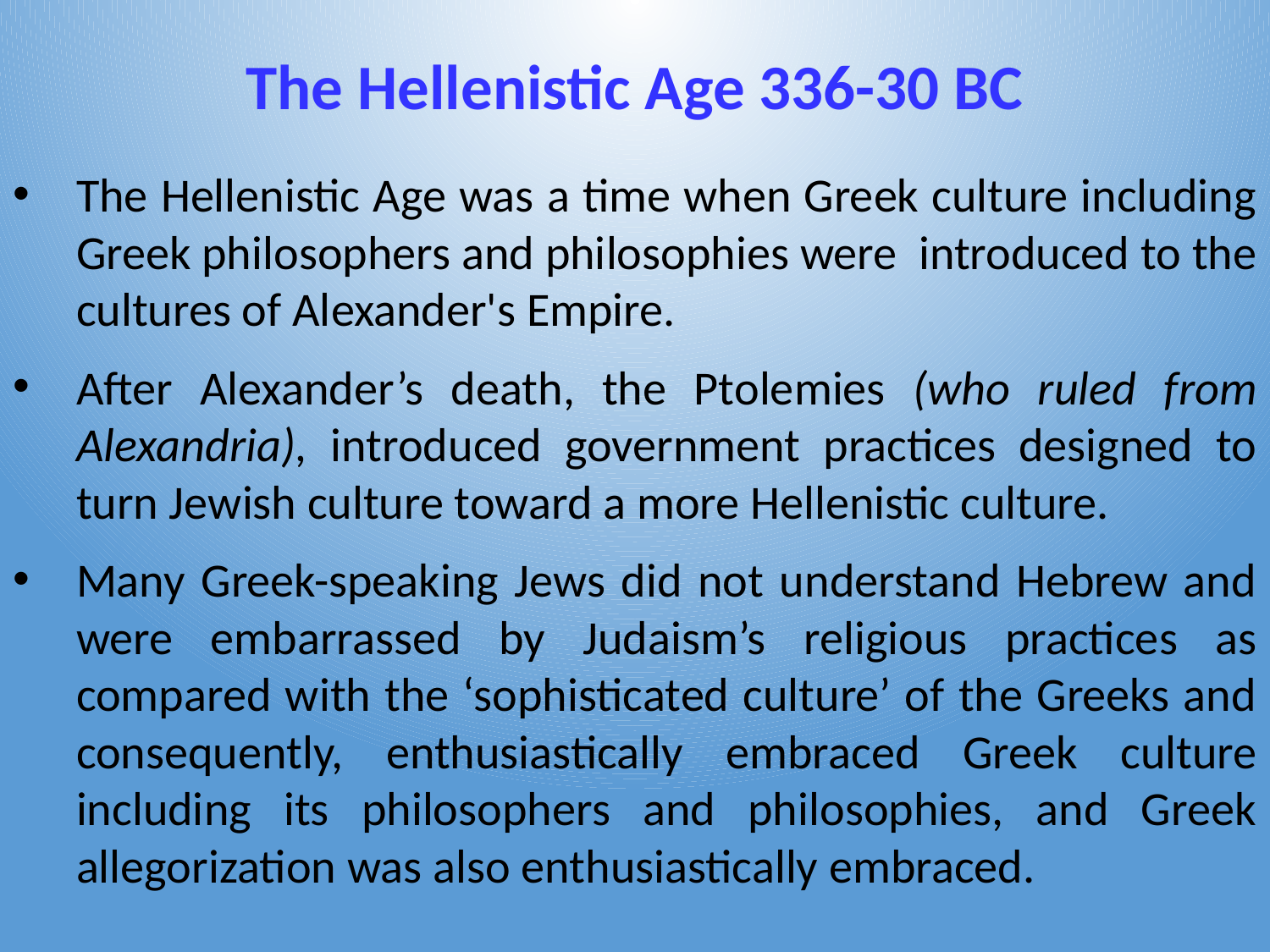

# The Hellenistic Age 336-30 BC
The Hellenistic Age was a time when Greek culture including Greek philosophers and philosophies were  introduced to the cultures of Alexander's Empire.
After Alexander’s death, the Ptolemies (who ruled from Alexandria), introduced government practices designed to turn Jewish culture toward a more Hellenistic culture.
Many Greek-speaking Jews did not understand Hebrew and were embarrassed by Judaism’s religious practices as compared with the ‘sophisticated culture’ of the Greeks and consequently, enthusiastically embraced Greek culture including its philosophers and philosophies, and Greek allegorization was also enthusiastically embraced.